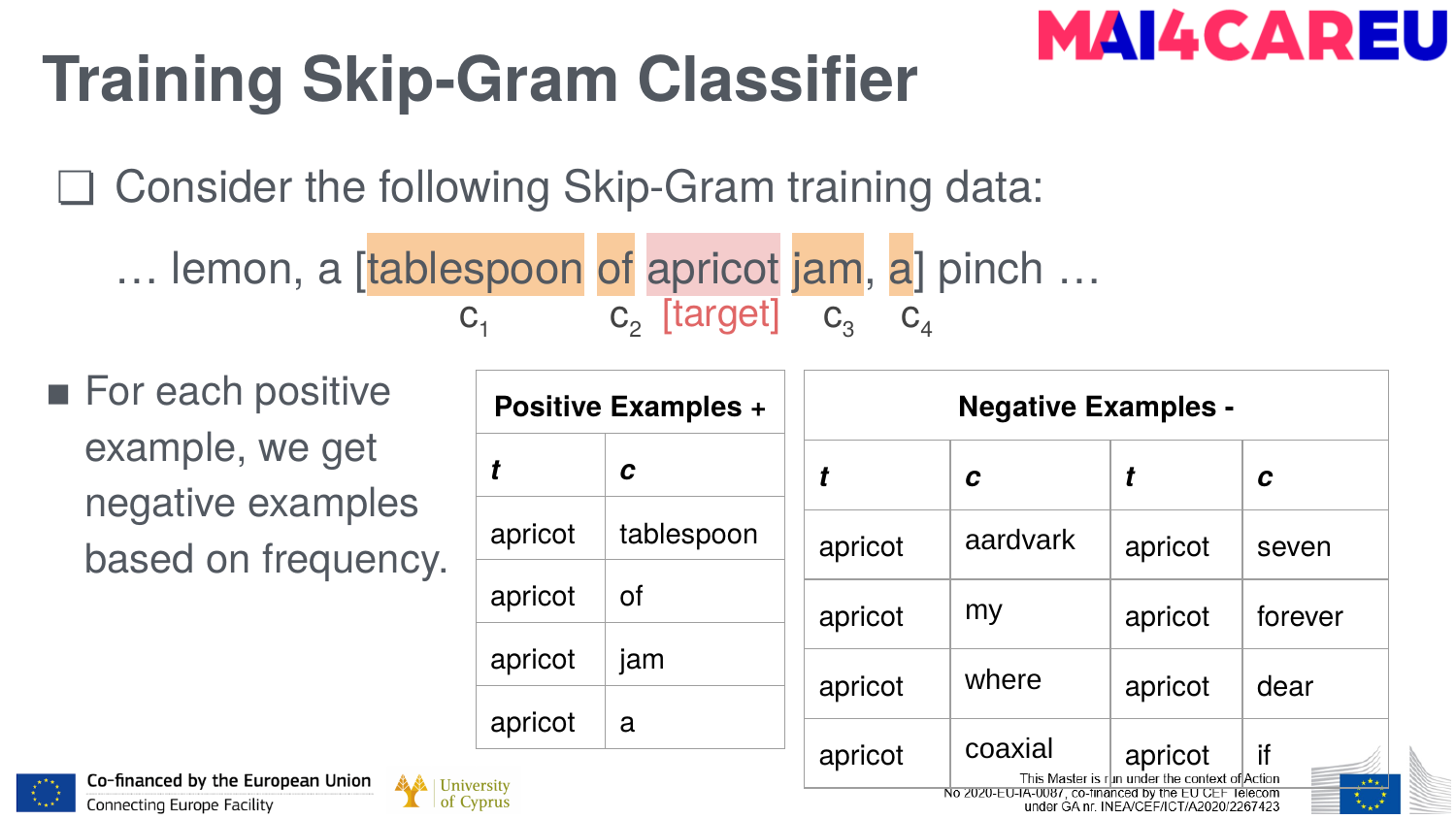

# Training Skip-Gram Classifier
Consider the following Skip-Gram training data:
… lemon, a [tablespoon of apricot jam, a] pinch …

c1
c2
c3
c4
[target]
For each positive example, we get negative examples based on frequency.

| Positive Examples + |  |
| --- | --- |
| t | c |
| apricot | tablespoon |
| apricot | of |
| apricot | jam |
| apricot | a |
| Negative Examples - |  |  |  |
| --- | --- | --- | --- |
| t | c | t | c |
| apricot | aardvark | apricot | seven |
| apricot | my | apricot | forever |
| apricot | where | apricot | dear |
| apricot | coaxial | apricot | if |